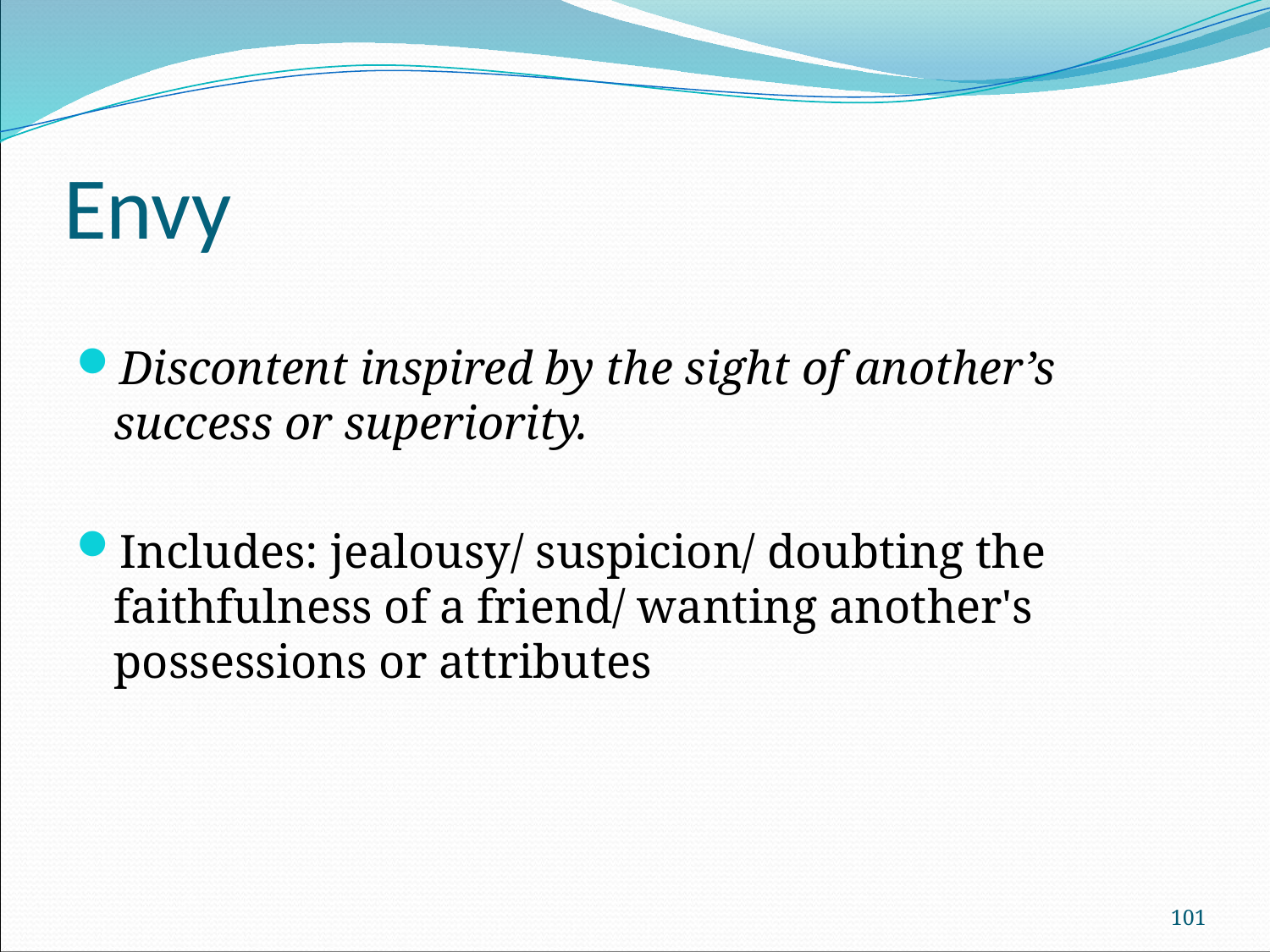

# Envy

Discontent inspired by the sight of another’s success or superiority.

Includes: jealousy/ suspicion/ doubting the faithfulness of a friend/ wanting another's possessions or attributes
101